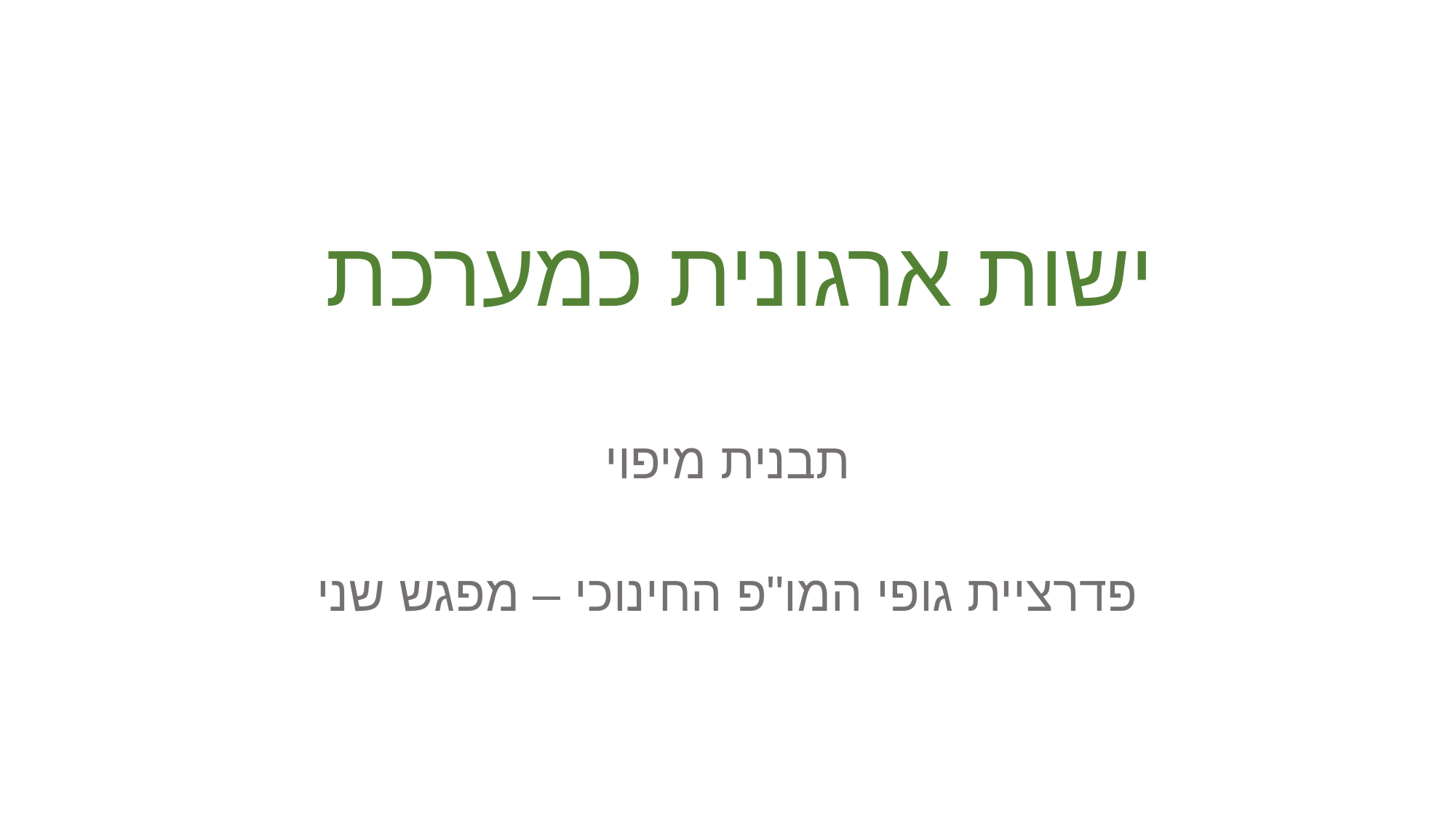

# ישות ארגונית כמערכת
תבנית מיפוי

פדרציית גופי המו"פ החינוכי – מפגש שני